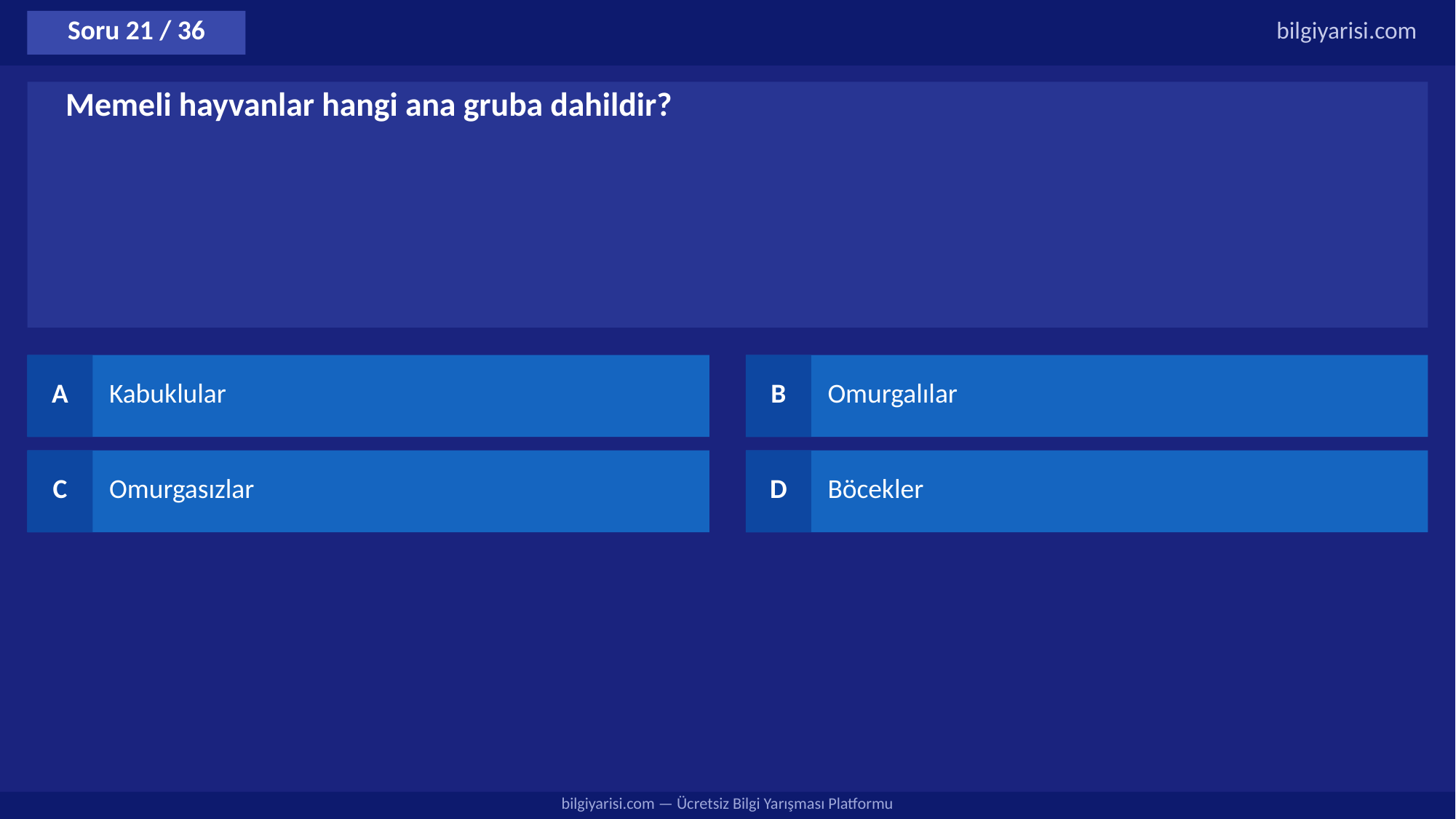

Soru 21 / 36
bilgiyarisi.com

Memeli hayvanlar hangi ana gruba dahildir?

A
Kabuklular

B
Omurgalılar

C
Omurgasızlar

D
Böcekler
bilgiyarisi.com — Ücretsiz Bilgi Yarışması Platformu